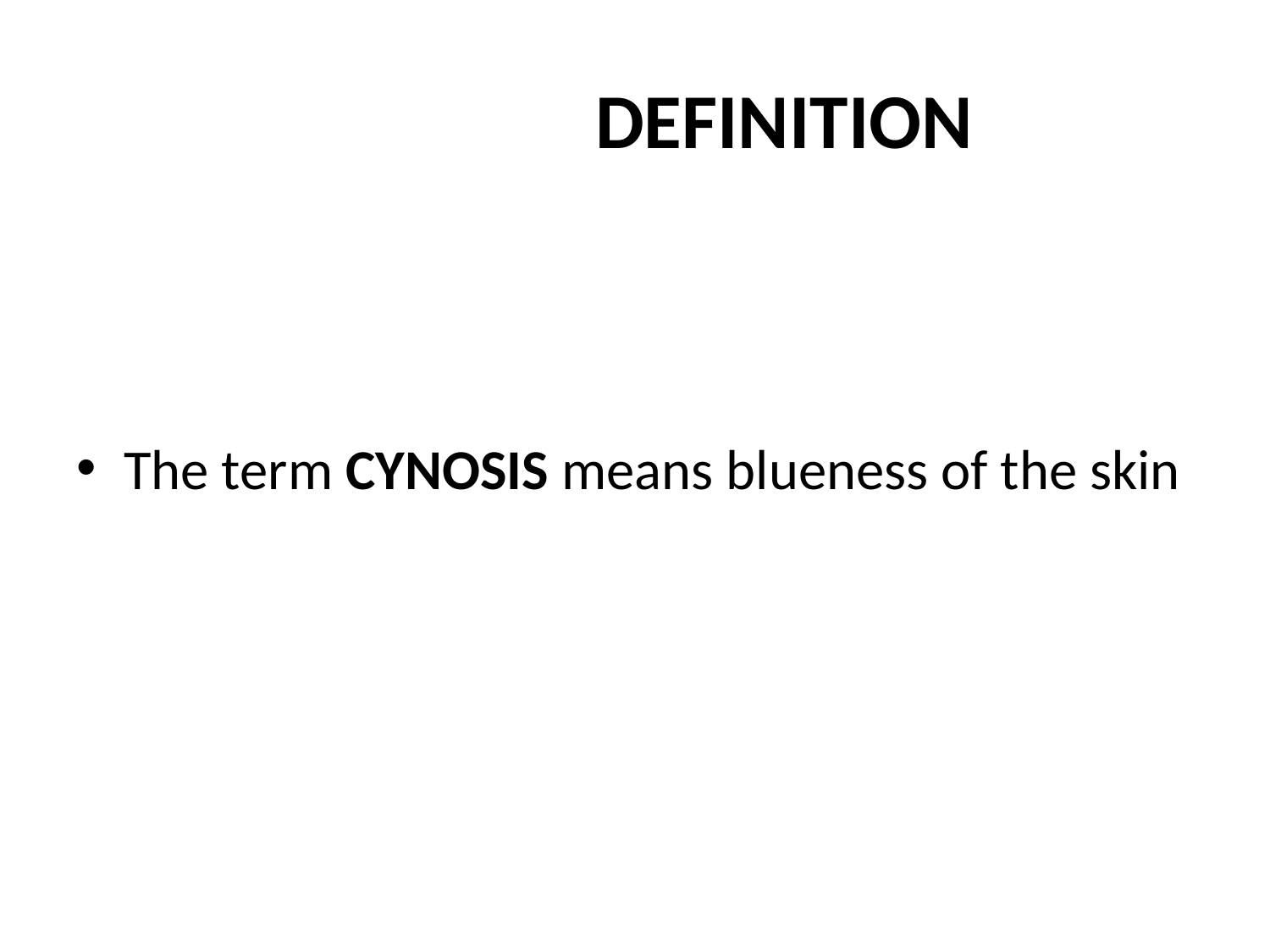

# DEFINITION

The term CYNOSIS means blueness of the skin